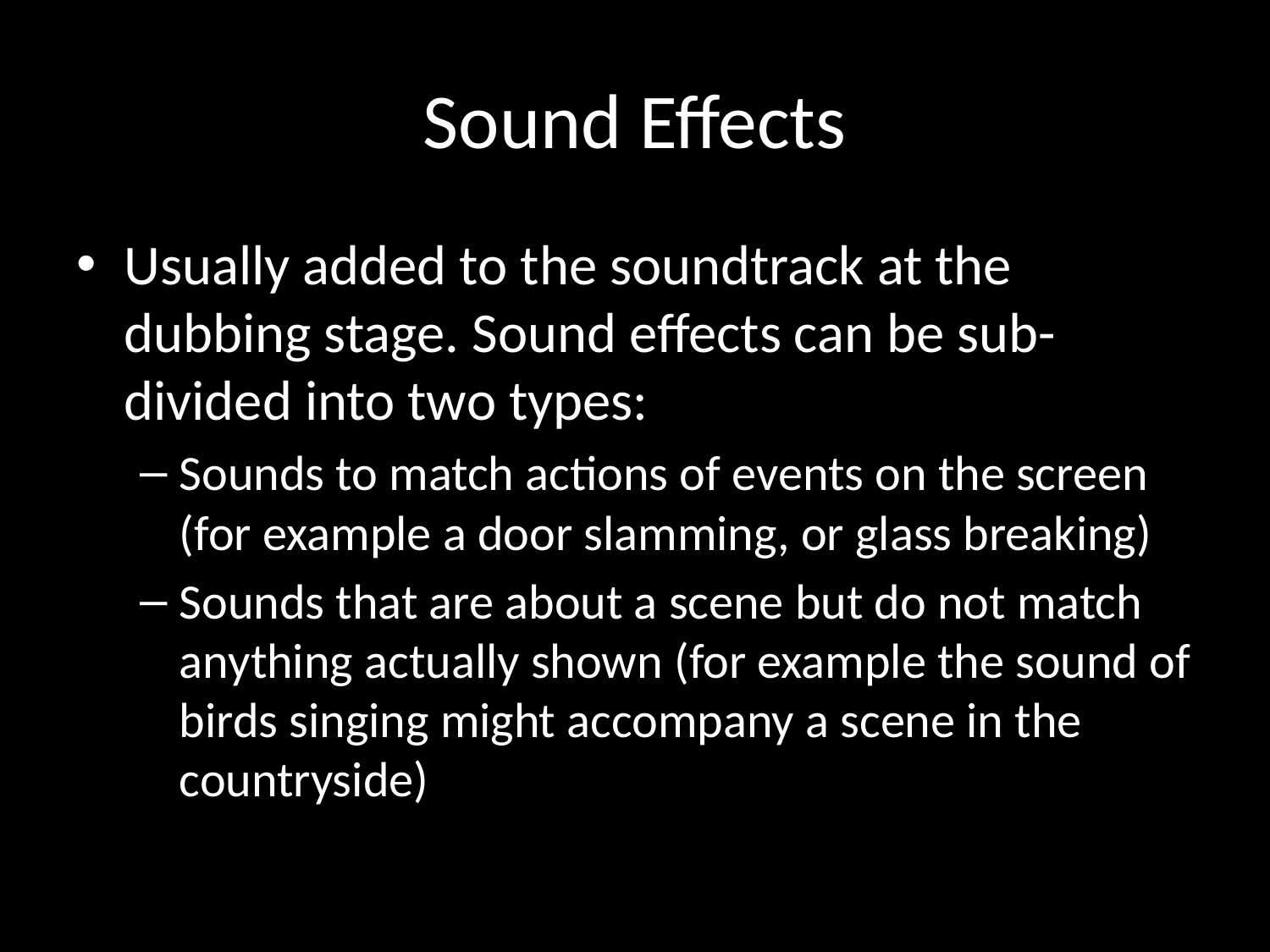

# Sound Effects
Usually added to the soundtrack at the dubbing stage. Sound effects can be sub-divided into two types:
Sounds to match actions of events on the screen (for example a door slamming, or glass breaking)
Sounds that are about a scene but do not match anything actually shown (for example the sound of birds singing might accompany a scene in the countryside)